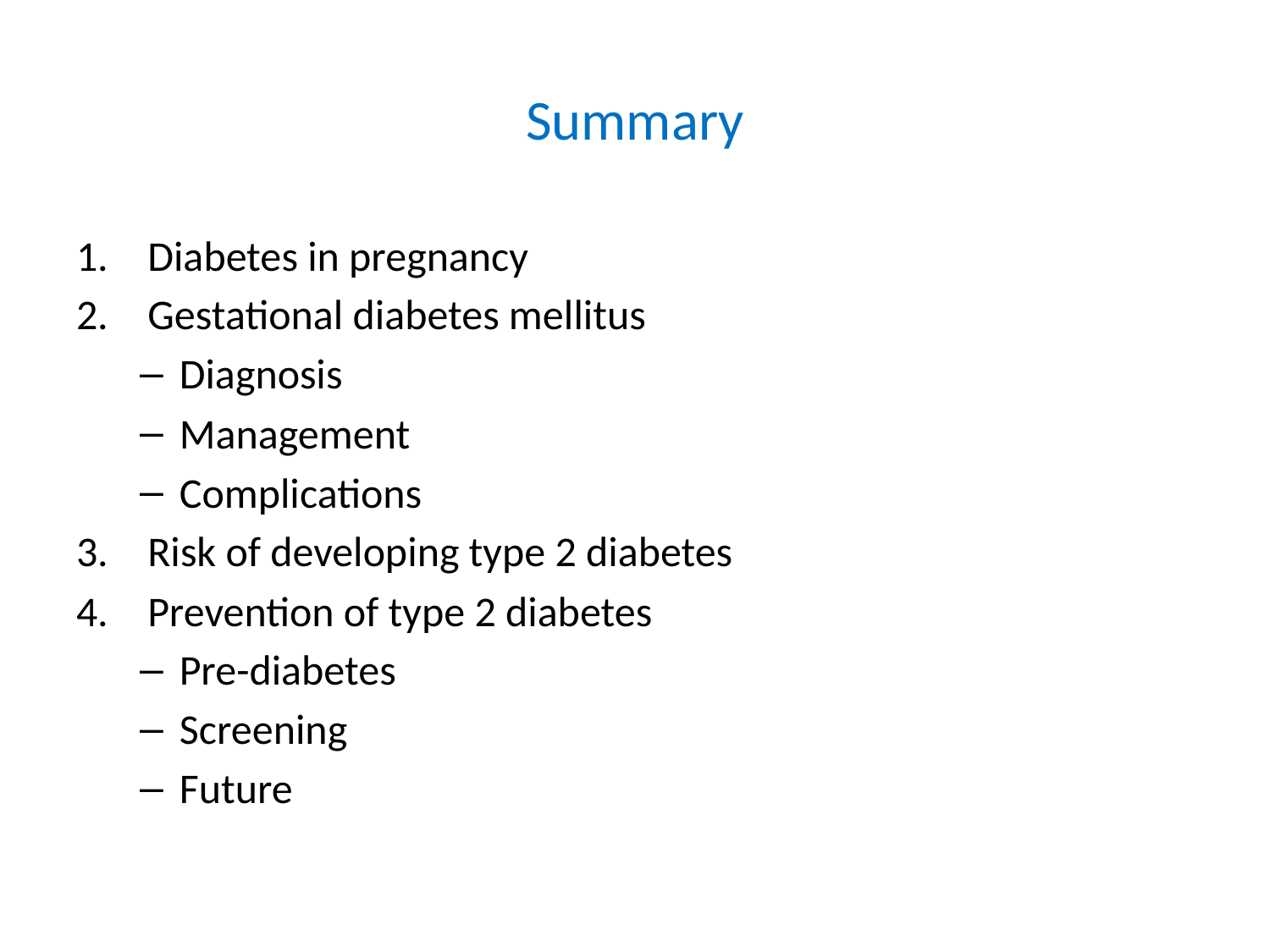

# Summary
Diabetes in pregnancy
Gestational diabetes mellitus
Diagnosis
Management
Complications
Risk of developing type 2 diabetes
Prevention of type 2 diabetes
Pre-diabetes
Screening
Future